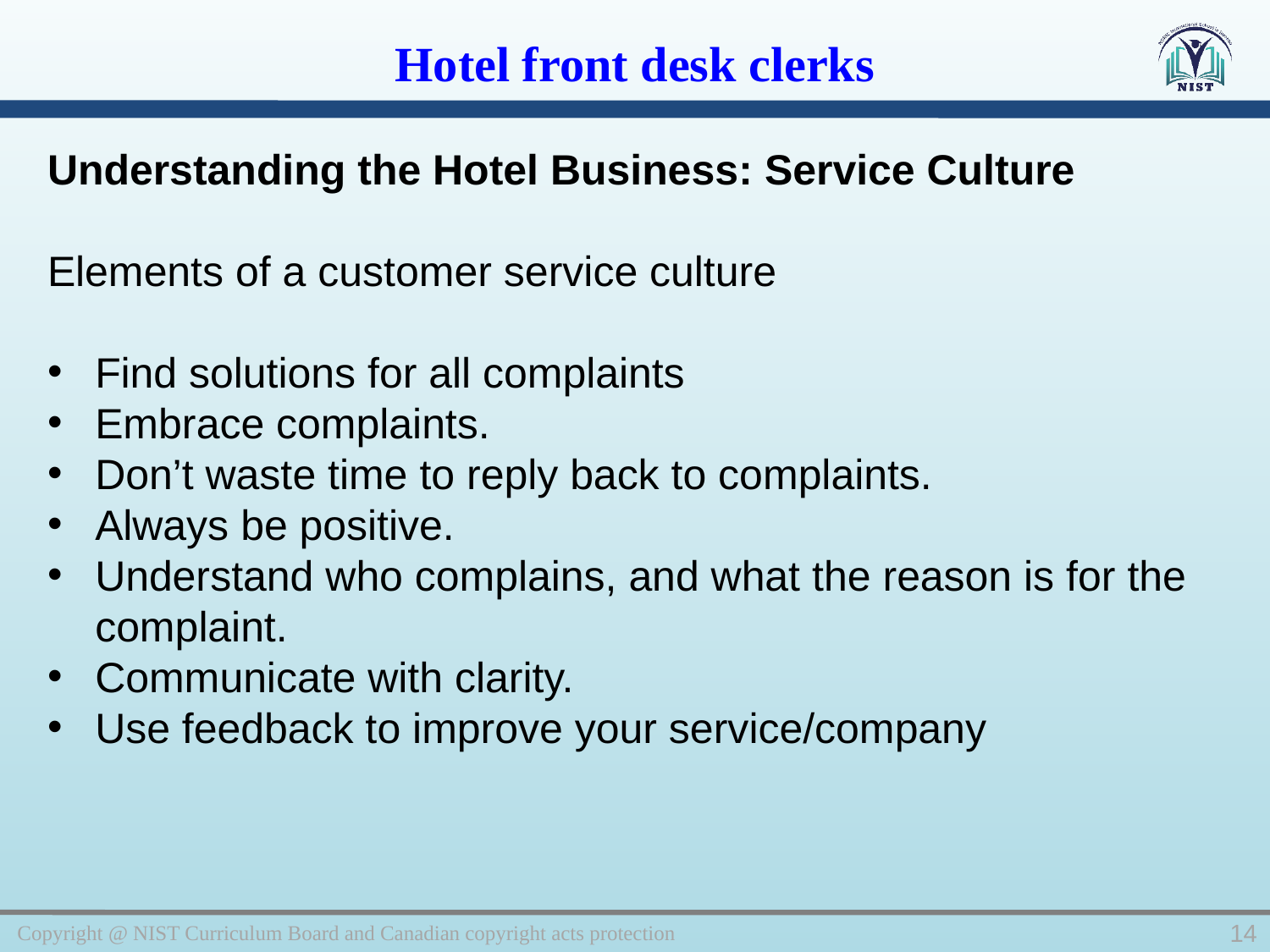

Hotel front desk clerks
Understanding the Hotel Business: Service Culture
Elements of a customer service culture

Find solutions for all complaints
Embrace complaints.
Don’t waste time to reply back to complaints.
Always be positive.
Understand who complains, and what the reason is for the complaint.
Communicate with clarity.
Use feedback to improve your service/company
Copyright @ NIST Curriculum Board and Canadian copyright acts protection
14